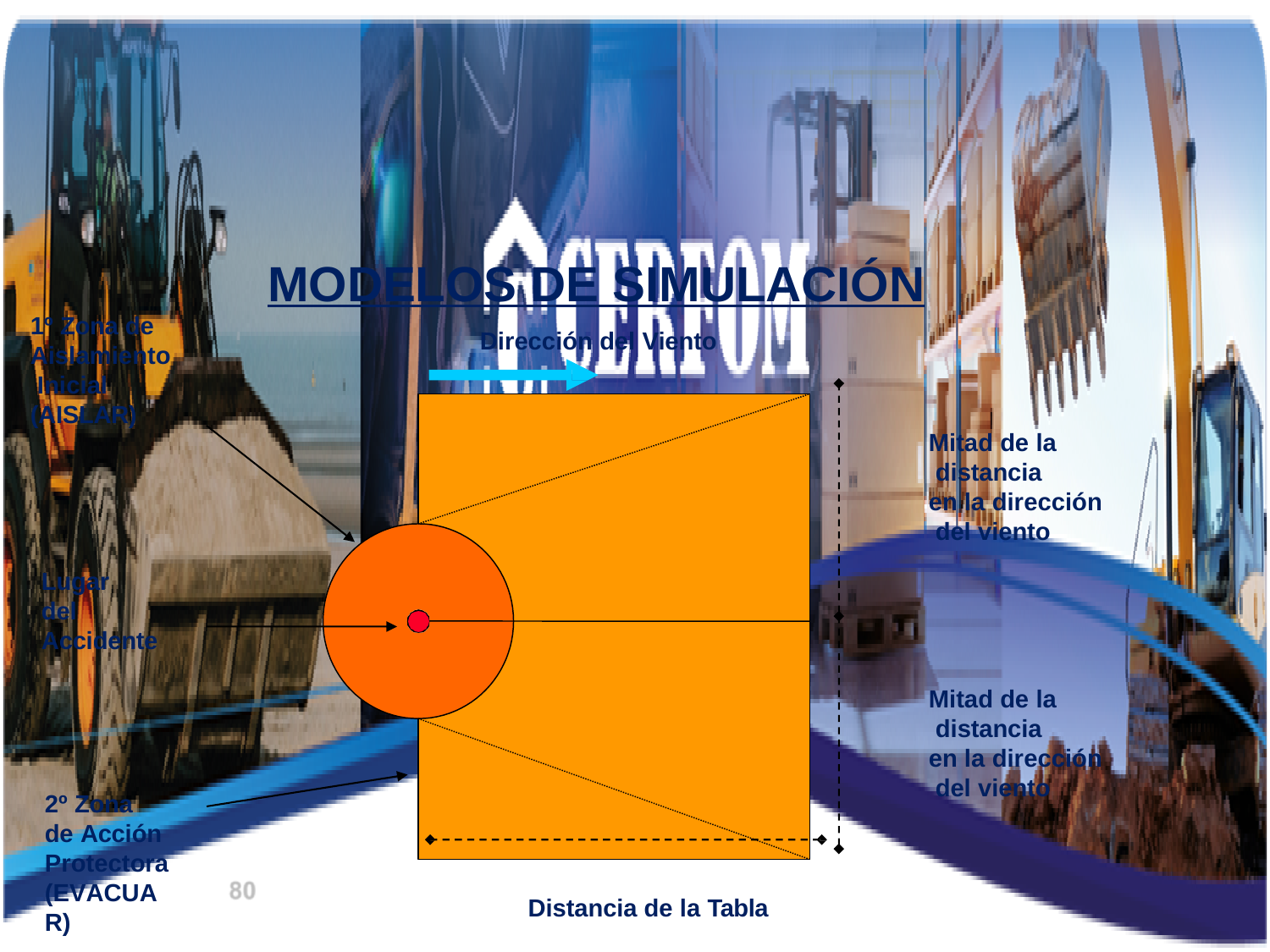

MODELOS DE SIMULACIÓN
1º Zona de  Aislamiento  Inicial  (AISLAR)
Dirección del Viento

Mitad de la  distancia
en la dirección  del viento
Lugar
del
Accidente
Mitad de la  distancia
en la dirección  del viento
2º Zona  de Acción  Protectora
(EVACUAR)

Distancia de la Tabla